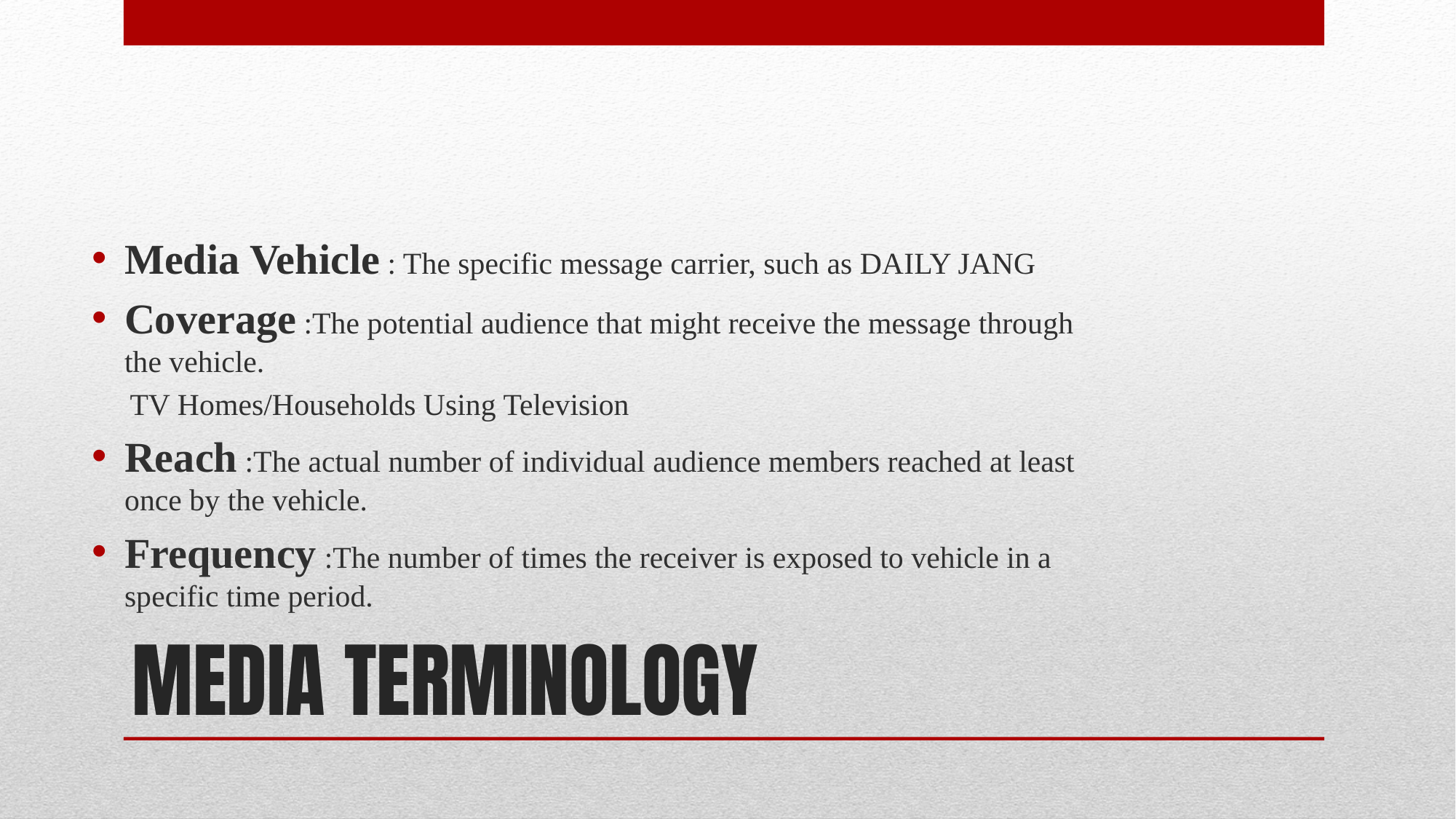

Media Vehicle : The specific message carrier, such as DAILY JANG
Coverage :The potential audience that might receive the message through the vehicle.
     TV Homes/Households Using Television
Reach :The actual number of individual audience members reached at least once by the vehicle.
Frequency :The number of times the receiver is exposed to vehicle in a specific time period.

# MEDIA TERMINOLOGY